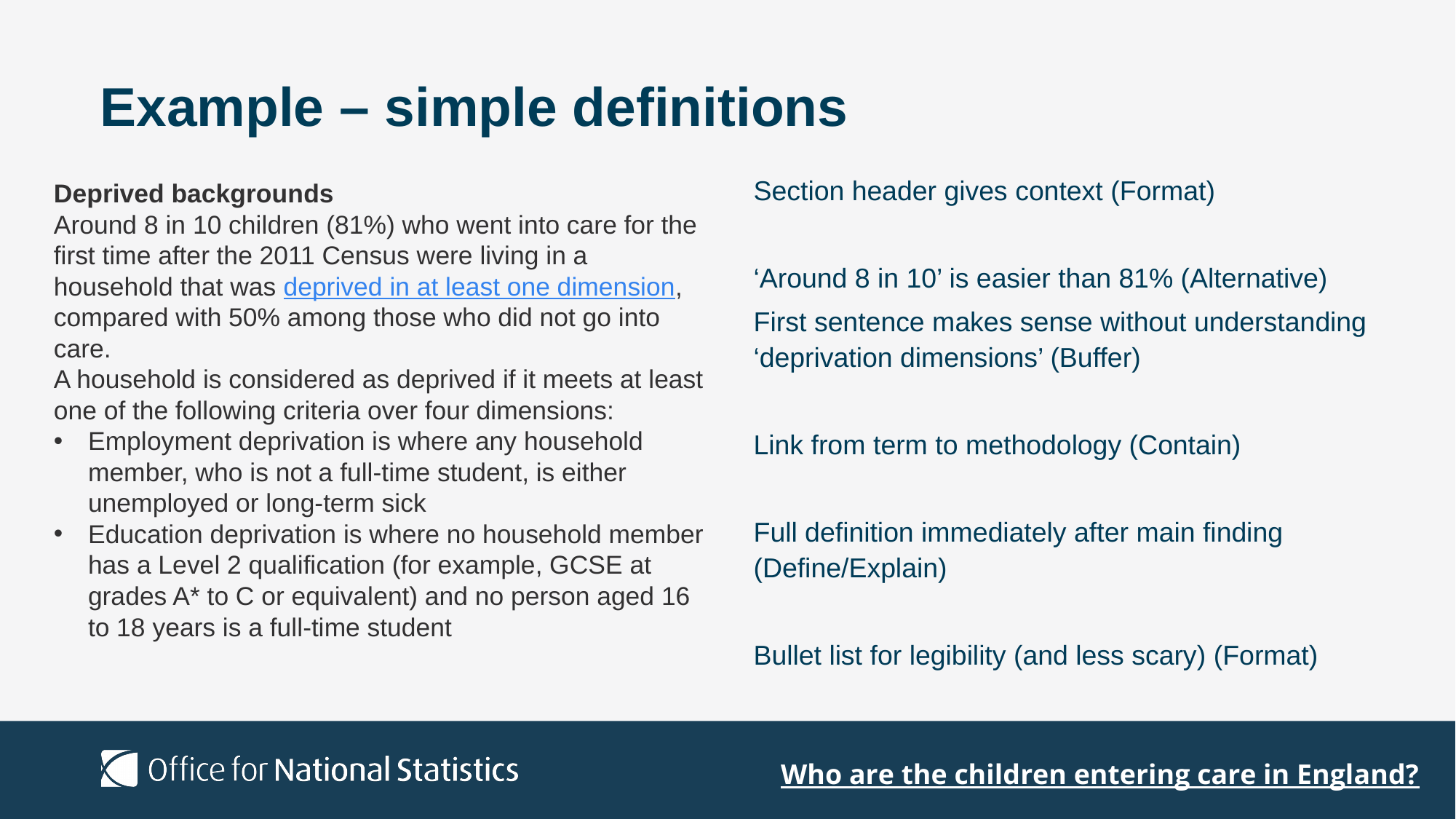

# Example – simple definitions
Section header gives context (Format)

‘Around 8 in 10’ is easier than 81% (Alternative)
First sentence makes sense without understanding ‘deprivation dimensions’ (Buffer)

Link from term to methodology (Contain)

Full definition immediately after main finding (Define/Explain)

Bullet list for legibility (and less scary) (Format)
Deprived backgrounds
Around 8 in 10 children (81%) who went into care for the first time after the 2011 Census were living in a household that was deprived in at least one dimension, compared with 50% among those who did not go into care.
A household is considered as deprived if it meets at least one of the following criteria over four dimensions:
Employment deprivation is where any household member, who is not a full-time student, is either unemployed or long-term sick
Education deprivation is where no household member has a Level 2 qualification (for example, GCSE at grades A* to C or equivalent) and no person aged 16 to 18 years is a full-time student
Who are the children entering care in England?